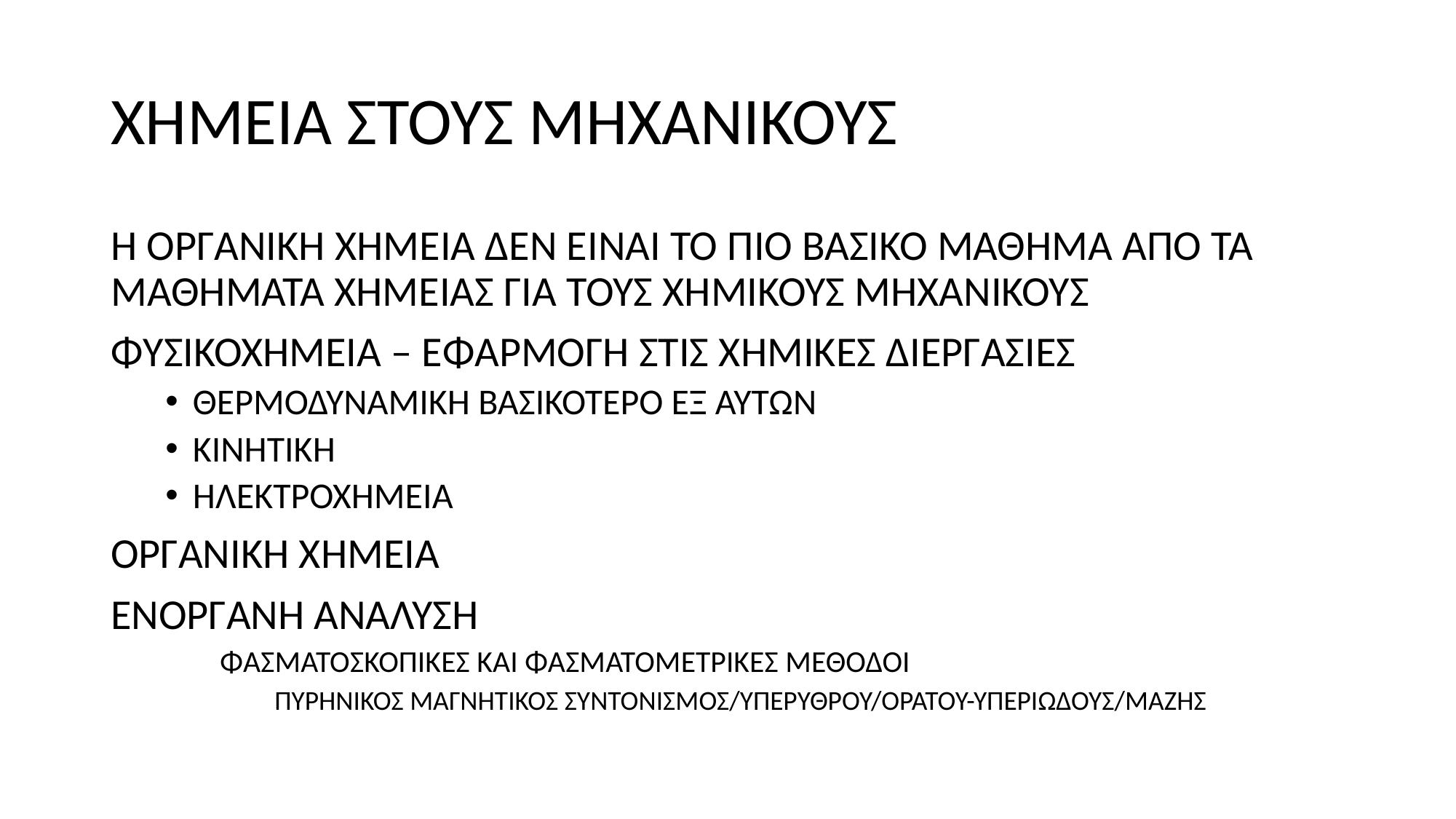

# ΧΗΜΕΙΑ ΣΤΟΥΣ ΜΗΧΑΝΙΚΟΥΣ
Η ΟΡΓΑΝΙΚΗ ΧΗΜΕΙΑ ΔΕΝ ΕΙΝΑΙ ΤΟ ΠΙΟ ΒΑΣΙΚΟ ΜΑΘΗΜΑ ΑΠΟ ΤΑ ΜΑΘΗΜΑΤΑ ΧΗΜΕΙΑΣ ΓΙΑ ΤΟΥΣ ΧΗΜΙΚΟΥΣ ΜΗΧΑΝΙΚΟΥΣ
ΦΥΣΙΚΟΧΗΜΕΙΑ – ΕΦΑΡΜΟΓΗ ΣΤΙΣ ΧΗΜΙΚΕΣ ΔΙΕΡΓΑΣΙΕΣ
ΘΕΡΜΟΔΥΝΑΜΙΚΗ ΒΑΣΙΚΟΤΕΡΟ ΕΞ ΑΥΤΩΝ
ΚΙΝΗΤΙΚΉ
ΗΛΕΚΤΡΟΧΗΜΕΙΑ
ΟΡΓΑΝΙΚΗ ΧΗΜΕΙΑ
ΕΝΟΡΓΑΝΗ ΑΝΑΛΥΣΗ
ΦΑΣΜΑΤΟΣΚΟΠΙΚΕΣ ΚΑΙ ΦΑΣΜΑΤΟΜΕΤΡΙΚΕΣ ΜΕΘΟΔΟΙ
ΠΥΡΗΝΙΚΟΣ ΜΑΓΝΗΤΙΚΟΣ ΣΥΝΤΟΝΙΣΜΟΣ/ΥΠΕΡΥΘΡΟΥ/ΟΡΑΤΟΥ-ΥΠΕΡΙΩΔΟΥΣ/ΜΑΖΗΣ